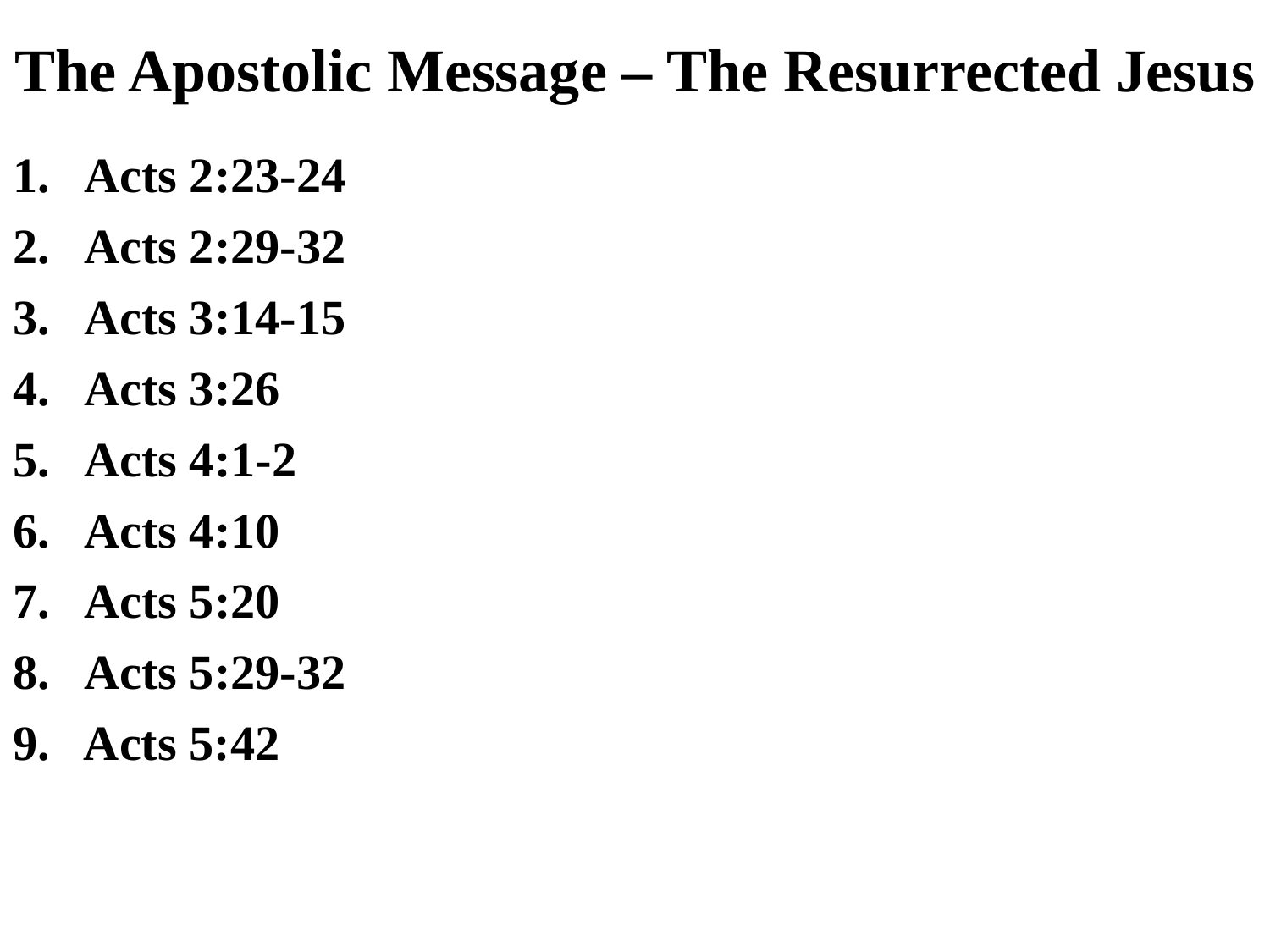

# The Apostolic Message – The Resurrected Jesus
Acts 2:23-24
Acts 2:29-32
Acts 3:14-15
Acts 3:26
Acts 4:1-2
Acts 4:10
Acts 5:20
Acts 5:29-32
9.   Acts 5:42